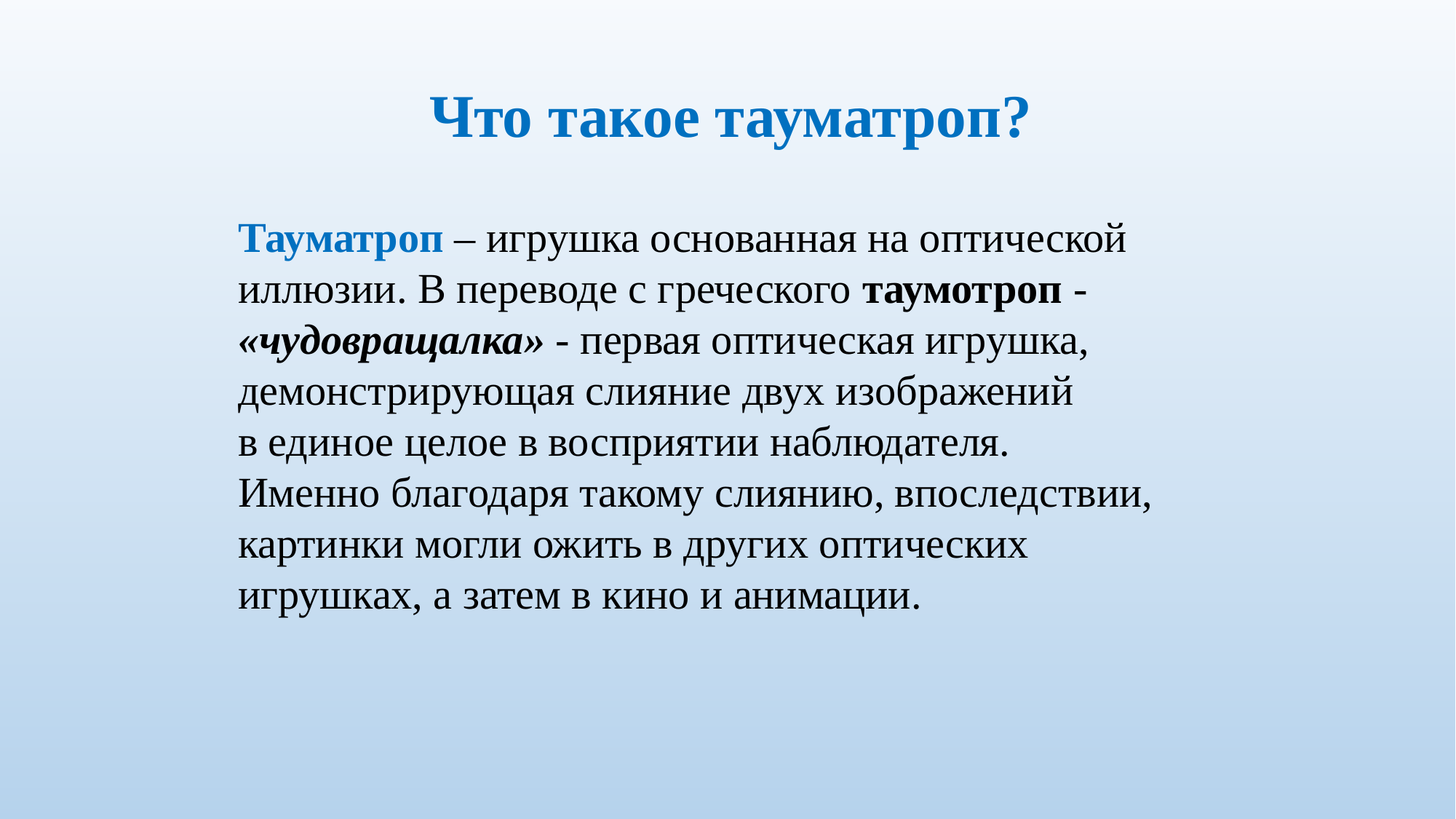

Что такое тауматроп?
Тауматроп – игрушка основанная на оптической иллюзии. В переводе с греческого таумотроп - «чудовращалка» - первая оптическая игрушка, демонстрирующая слияние двух изображений
в единое целое в восприятии наблюдателя.
Именно благодаря такому слиянию, впоследствии, картинки могли ожить в других оптических
игрушках, а затем в кино и анимации.